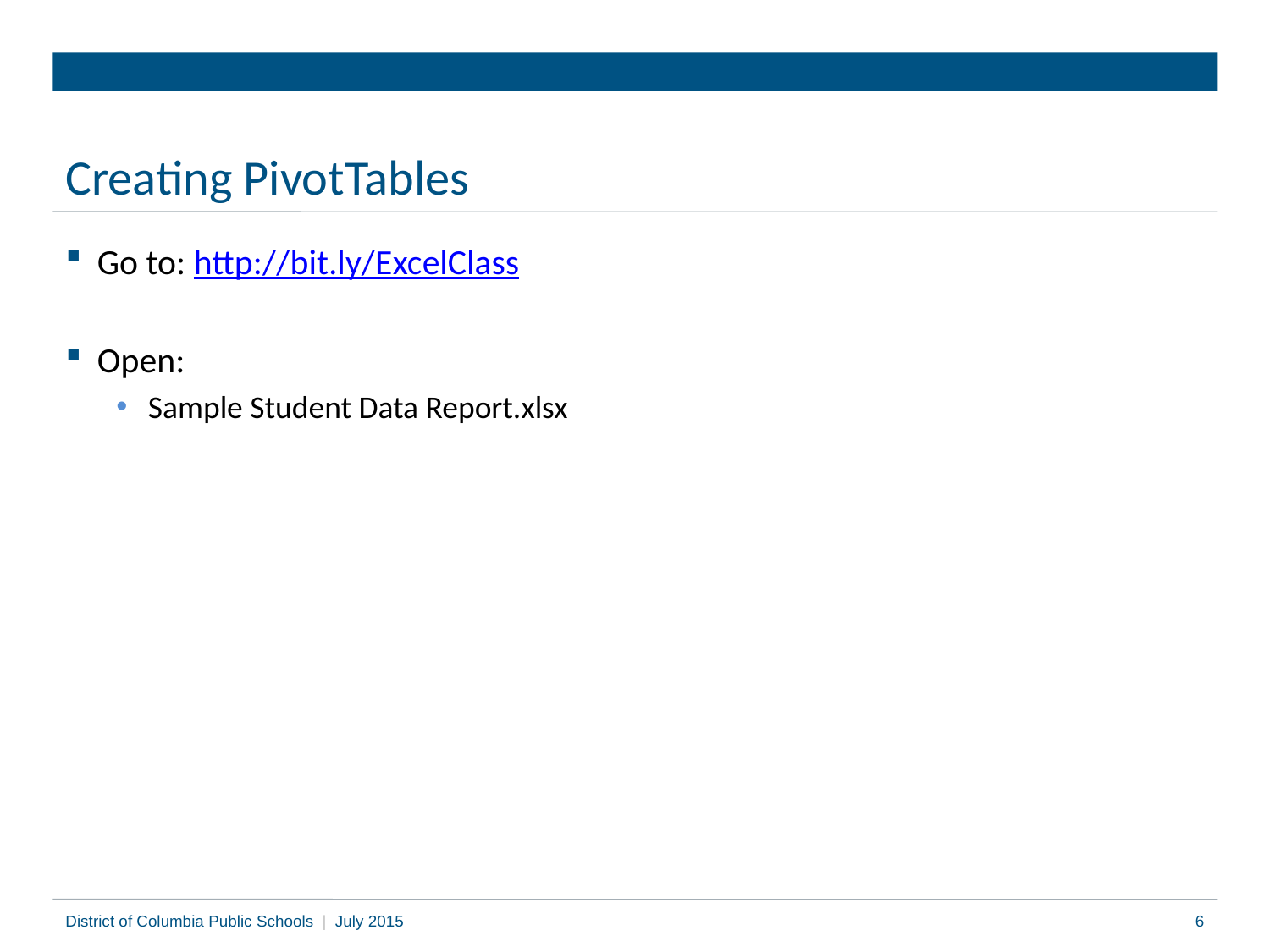

# Creating PivotTables
Go to: http://bit.ly/ExcelClass

Open:
Sample Student Data Report.xlsx
District of Columbia Public Schools  |  July 2015
6